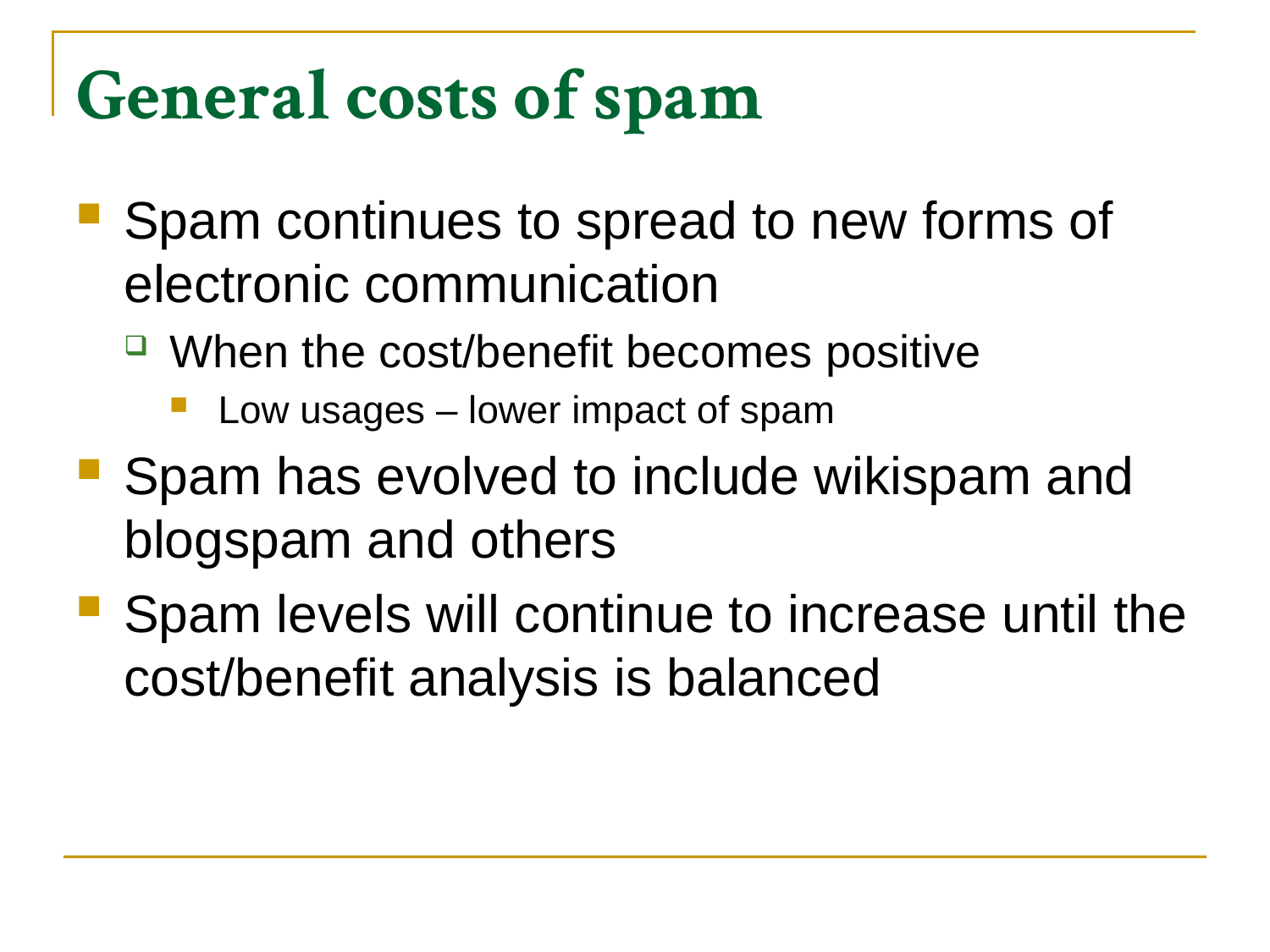

# General costs of spam
Spam continues to spread to new forms of electronic communication
When the cost/benefit becomes positive
Low usages – lower impact of spam
Spam has evolved to include wikispam and blogspam and others
Spam levels will continue to increase until the cost/benefit analysis is balanced